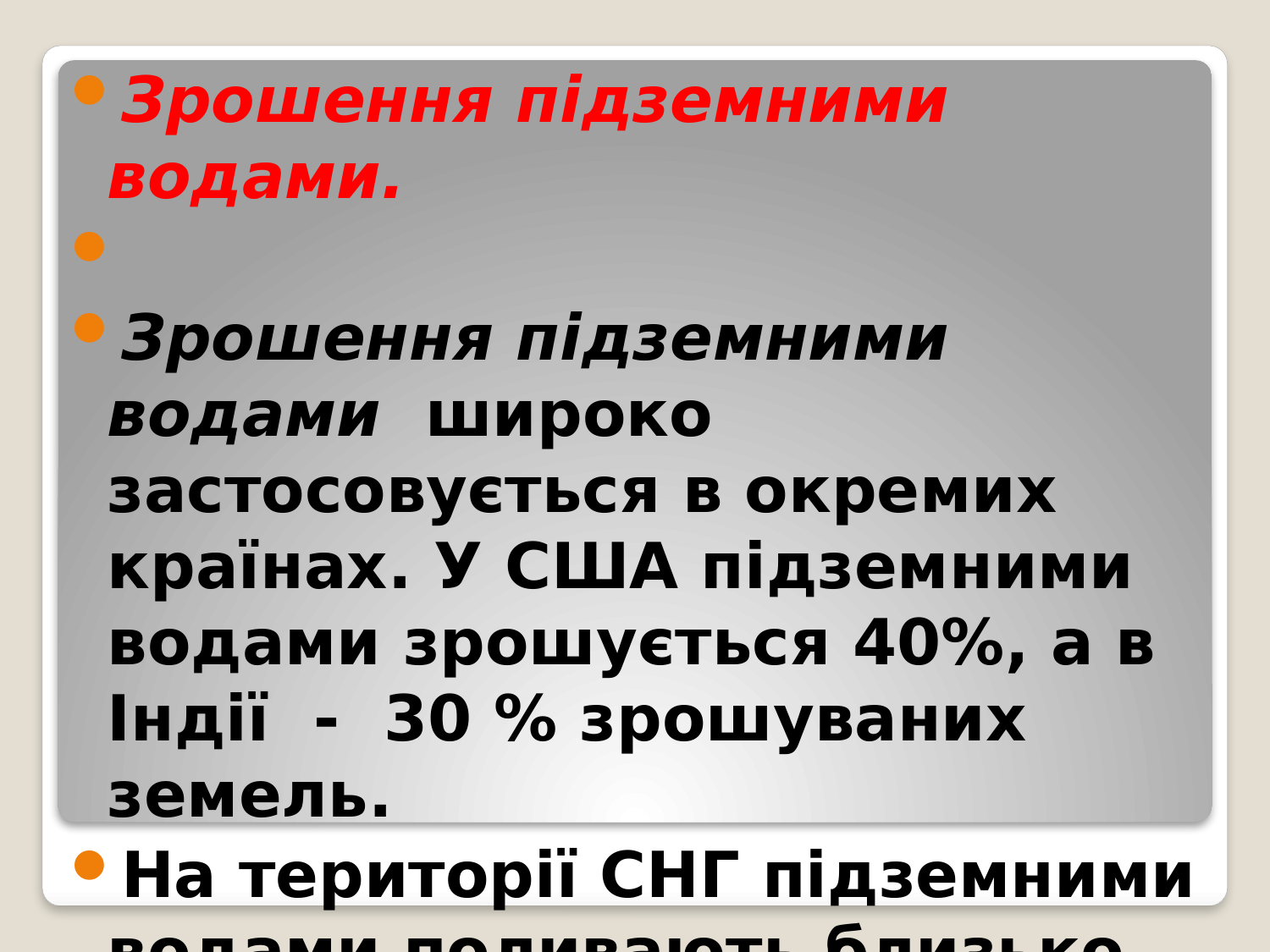

Зрошення підземними водами.

Зрошення підземними водами  широко застосовується в окремих країнах. У США підземними водами зрошується 40%, а в Індії  -  30 % зрошуваних земель.
На території СНГ підземними водами поливають близько 10% зрошуваної площі, в основному на півдні України, у Вірменії, Азербайджані, Туркменії.